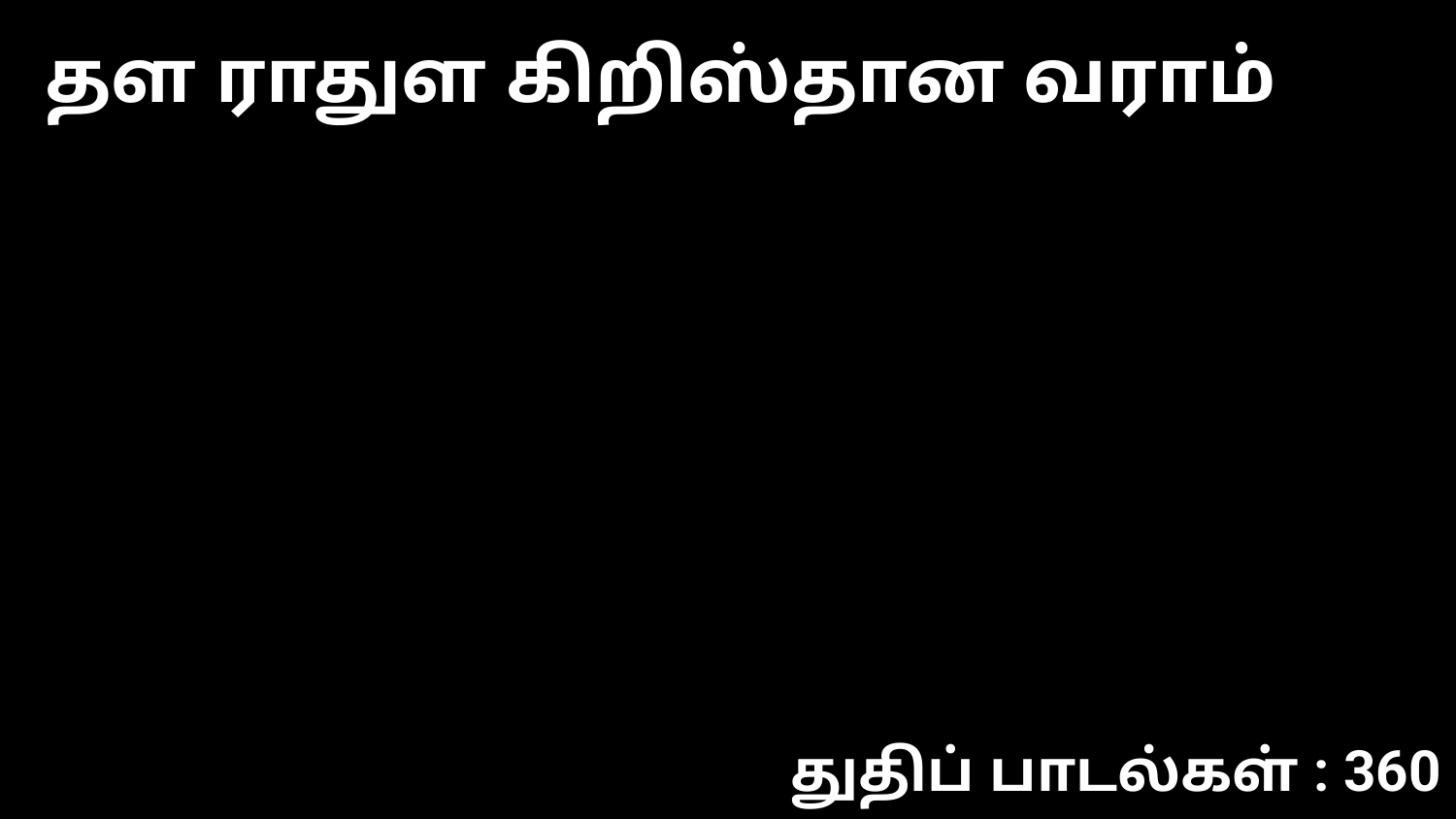

தள ராதுள கிறிஸ்தான வராம்
துதிப் பாடல்கள் : 360